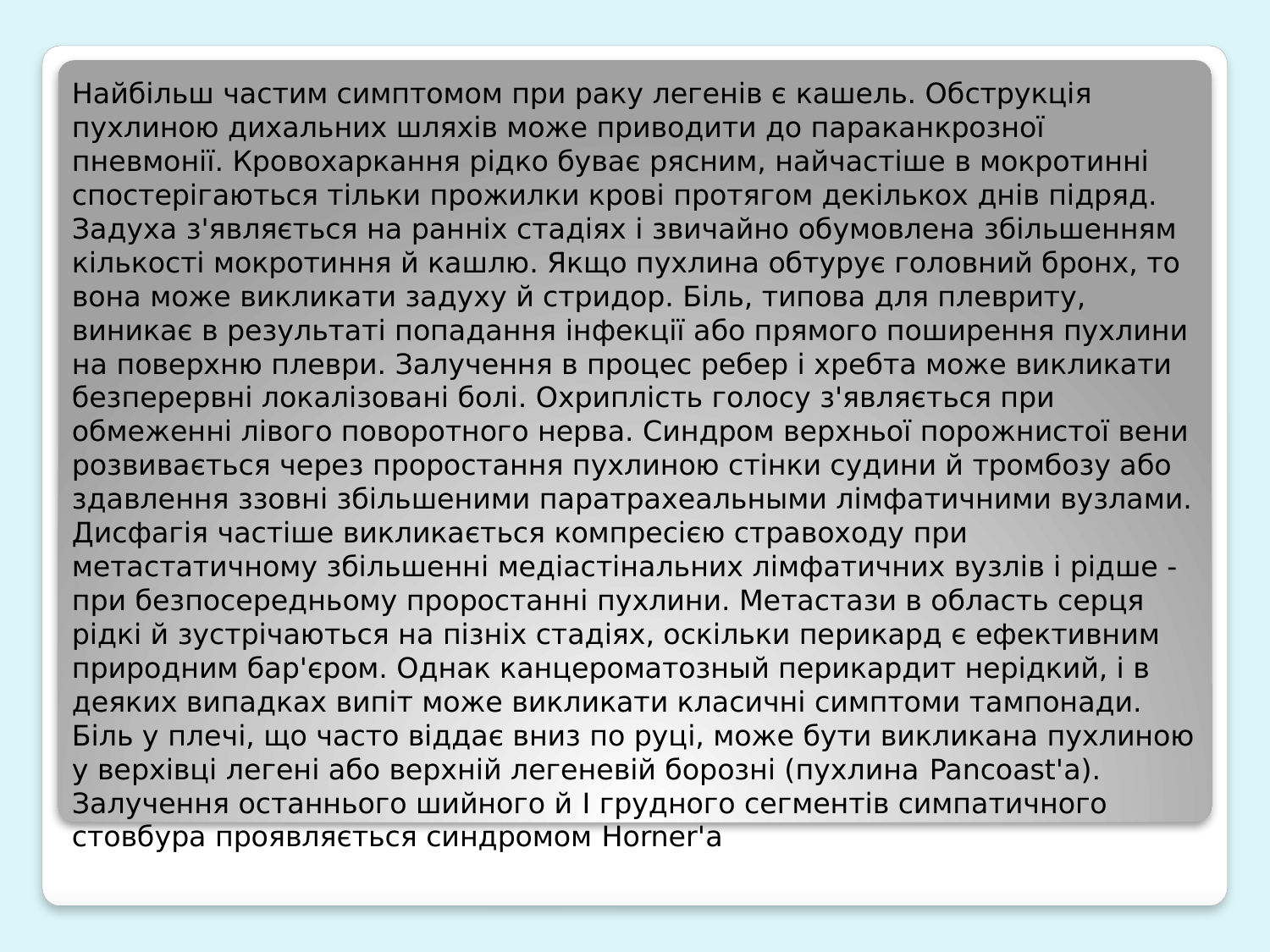

Найбільш частим симптомом при раку легенів є кашель. Обструкція пухлиною дихальних шляхів може приводити до параканкрозної пневмонії. Кровохаркання рідко буває рясним, найчастіше в мокротинні спостерігаються тільки прожилки крові протягом декількох днів підряд. Задуха з'являється на ранніх стадіях і звичайно обумовлена збільшенням кількості мокротиння й кашлю. Якщо пухлина обтурує головний бронх, то вона може викликати задуху й стридор. Біль, типова для плевриту, виникає в результаті попадання інфекції або прямого поширення пухлини на поверхню плеври. Залучення в процес ребер і хребта може викликати безперервні локалізовані болі. Охриплість голосу з'являється при обмеженні лівого поворотного нерва. Синдром верхньої порожнистої вени розвивається через проростання пухлиною стінки судини й тромбозу або здавлення ззовні збільшеними паратрахеальными лімфатичними вузлами. Дисфагія частіше викликається компресією стравоходу при метастатичному збільшенні медіастінальних лімфатичних вузлів і рідше - при безпосередньому проростанні пухлини. Метастази в область серця рідкі й зустрічаються на пізніх стадіях, оскільки перикард є ефективним природним бар'єром. Однак канцероматозный перикардит нерідкий, і в деяких випадках випіт може викликати класичні симптоми тампонади. Біль у плечі, що часто віддає вниз по руці, може бути викликана пухлиною у верхівці легені або верхній легеневій борозні (пухлина Pancoast'а). Залучення останнього шийного й I грудного сегментів симпатичного стовбура проявляється синдромом Horner'а